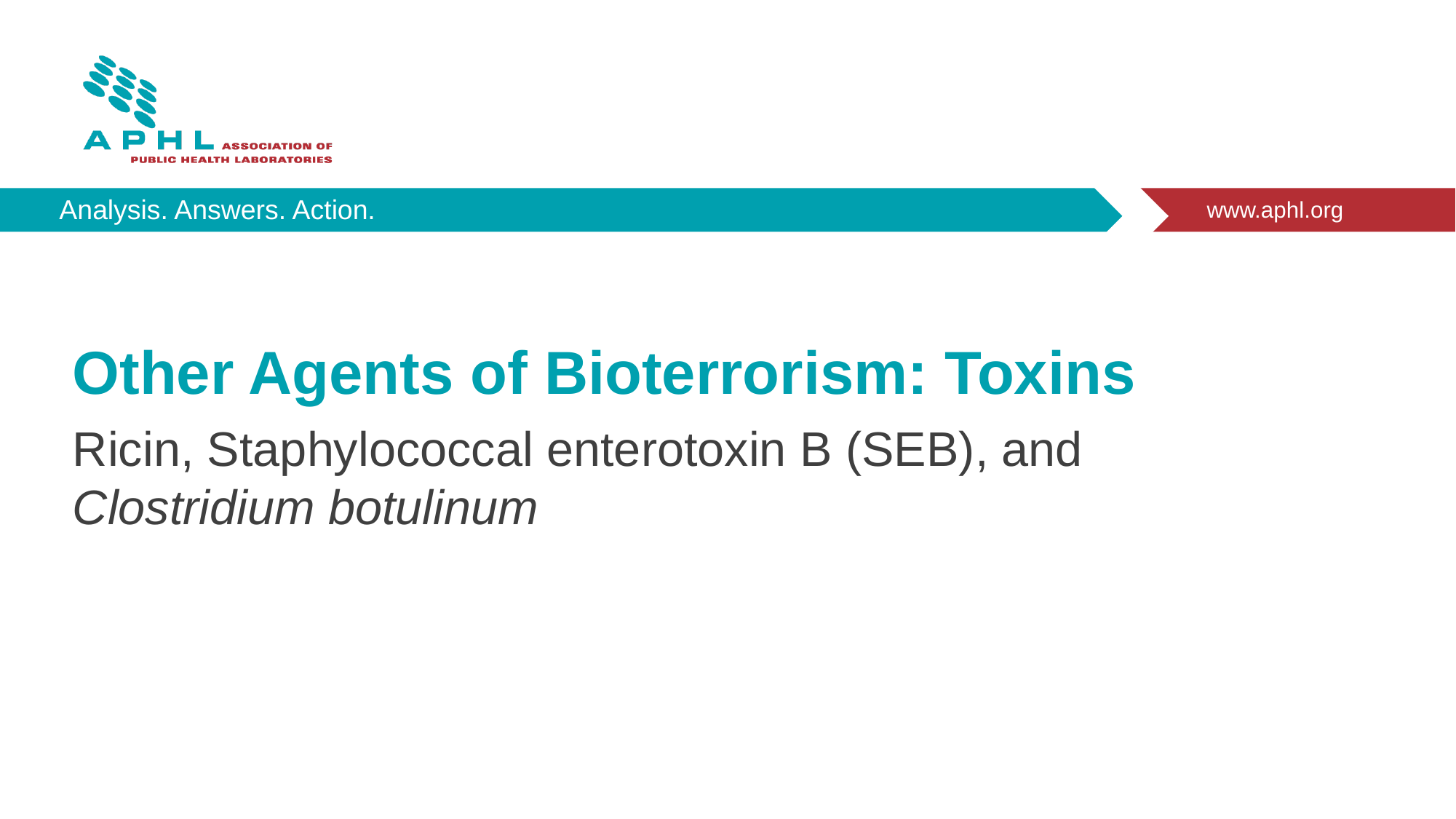

# Other Agents of Bioterrorism: Toxins
Ricin, Staphylococcal enterotoxin B (SEB), and Clostridium botulinum